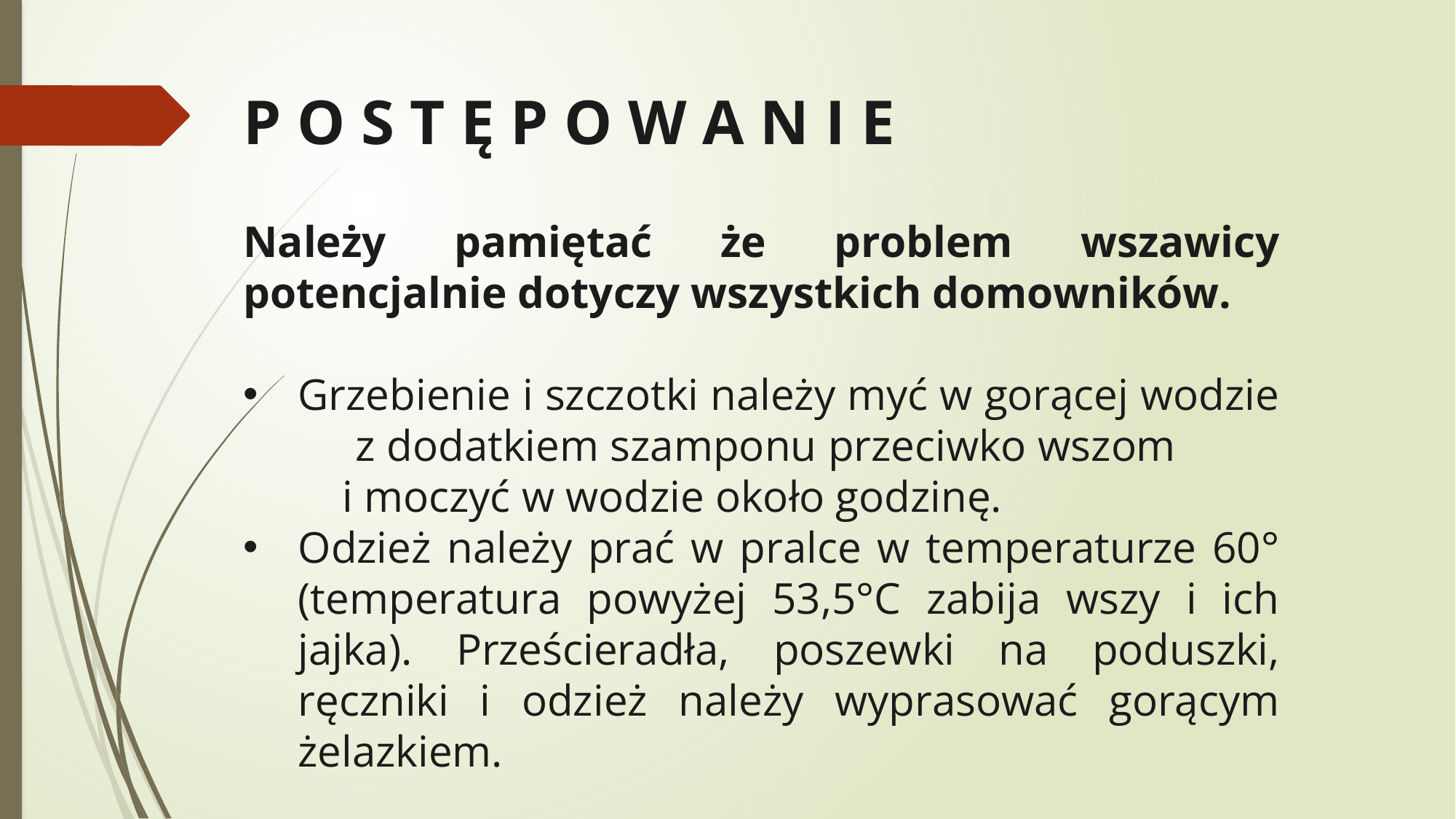

P O S T Ę P O W A N I E

Należy pamiętać że problem wszawicy potencjalnie dotyczy wszystkich domowników.

Grzebienie i szczotki należy myć w gorącej wodzie      z dodatkiem szamponu przeciwko wszom              i moczyć w wodzie około godzinę.
Odzież należy prać w pralce w temperaturze 60° (temperatura powyżej 53,5°C zabija wszy i ich jajka). Prześcieradła, poszewki na poduszki, ręczniki i odzież należy wyprasować gorącym żelazkiem.